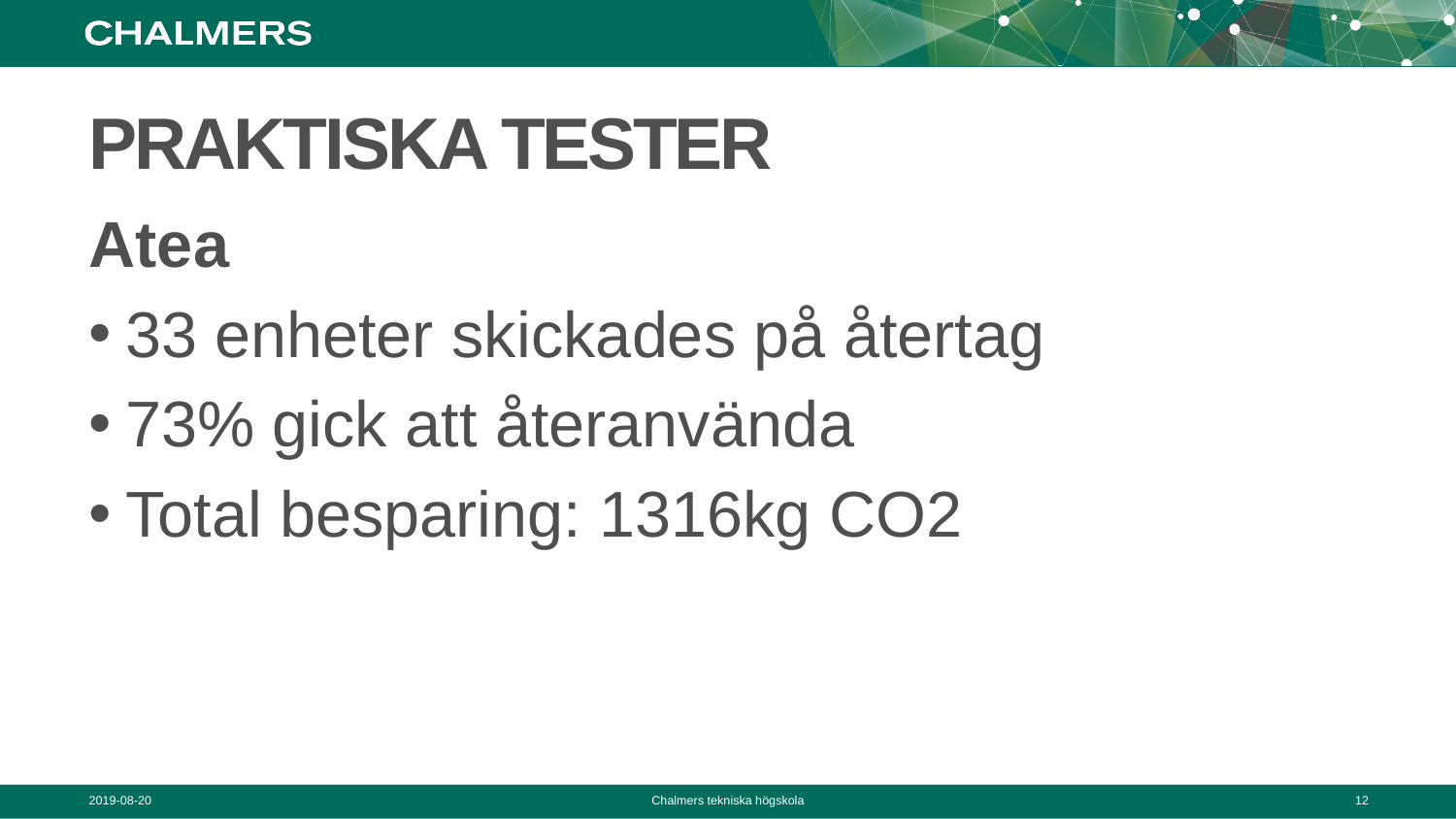

# Praktiska tester
Atea
33 enheter skickades på återtag
73% gick att återanvända
Total besparing: 1316kg CO2
2019-08-20
Chalmers tekniska högskola
12